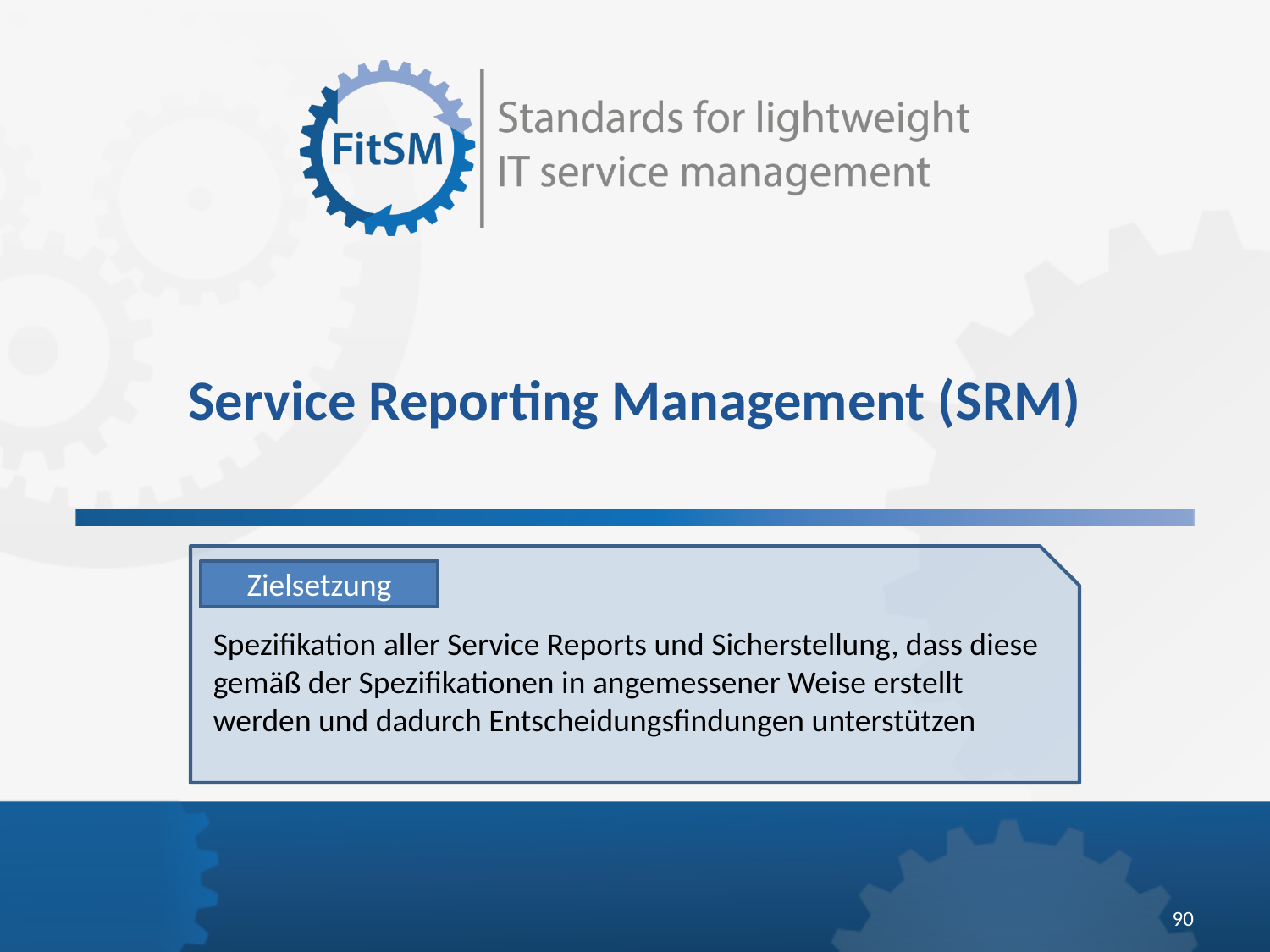

Service Reporting Management (SRM)

Zielsetzung
Spezifikation aller Service Reports und Sicherstellung, dass diese gemäß der Spezifikationen in angemessener Weise erstellt werden und dadurch Entscheidungsfindungen unterstützen
90